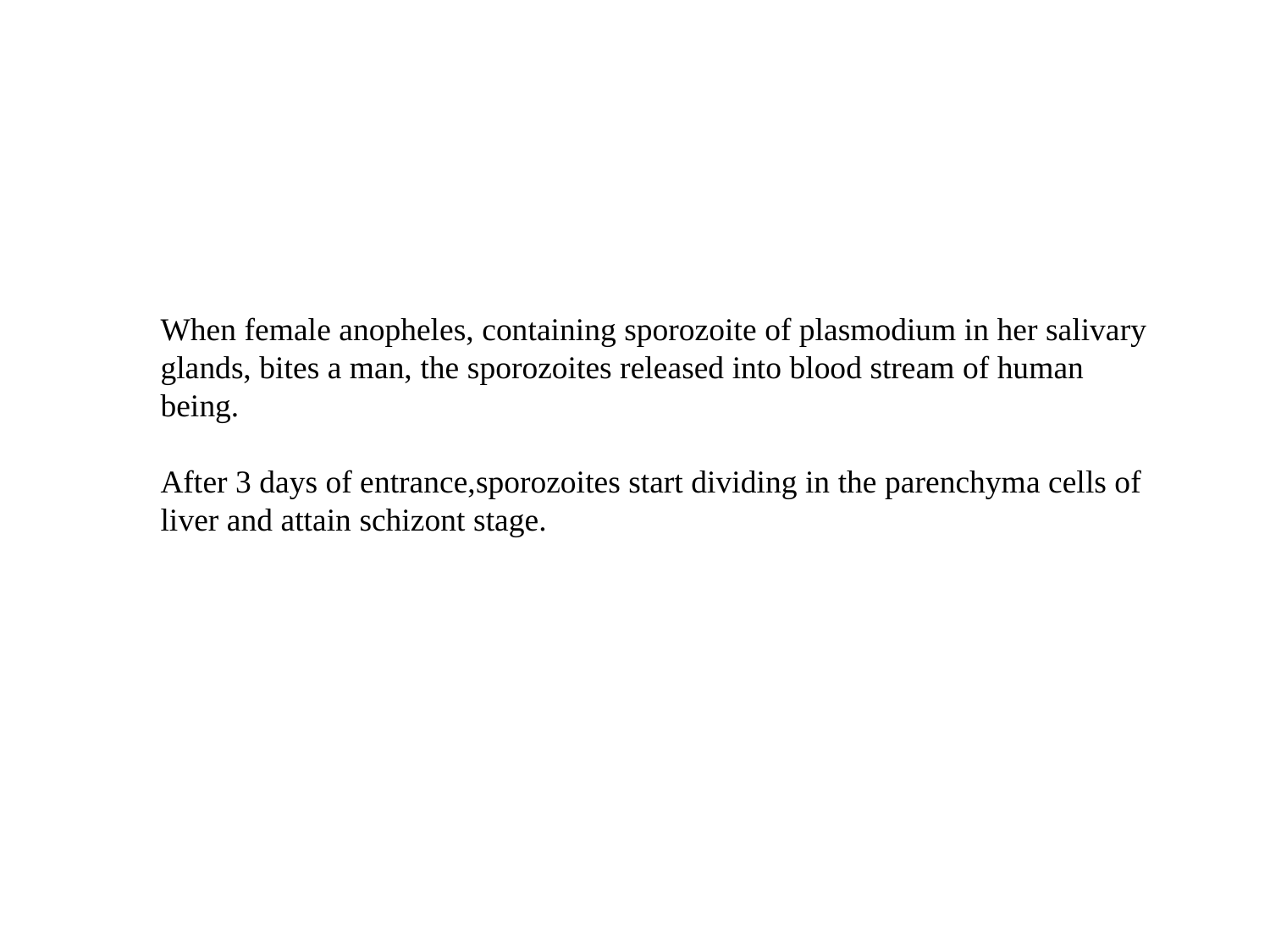

#

When female anopheles, containing sporozoite of plasmodium in her salivary glands, bites a man, the sporozoites released into blood stream of human being.

After 3 days of entrance,sporozoites start dividing in the parenchyma cells of liver and attain schizont stage.